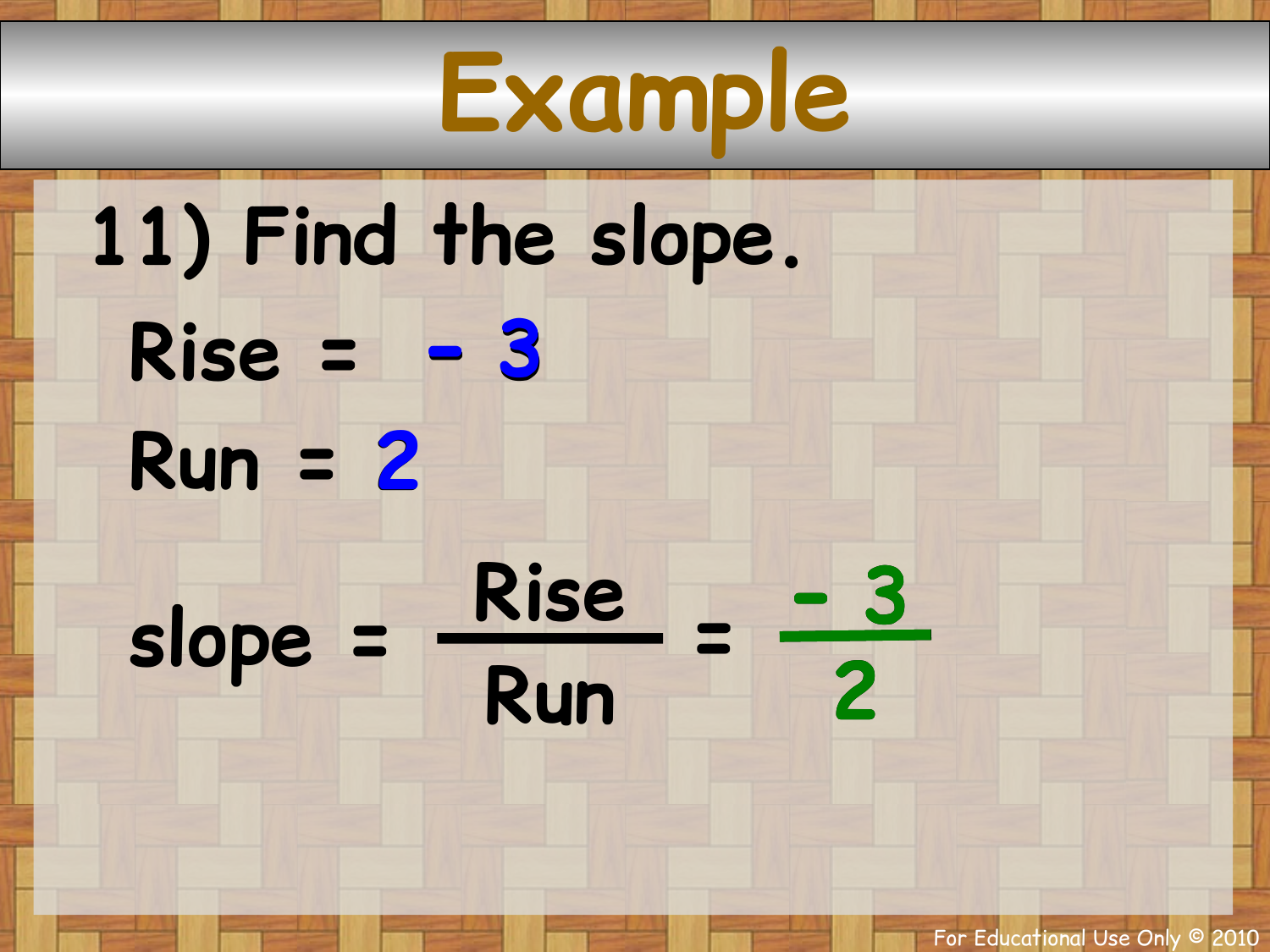

# Example
11) Find the slope.
Rise =  – 3
Run = 2
– 3
2
– 3
2

– 3
Rise

Run
slope =
=
2